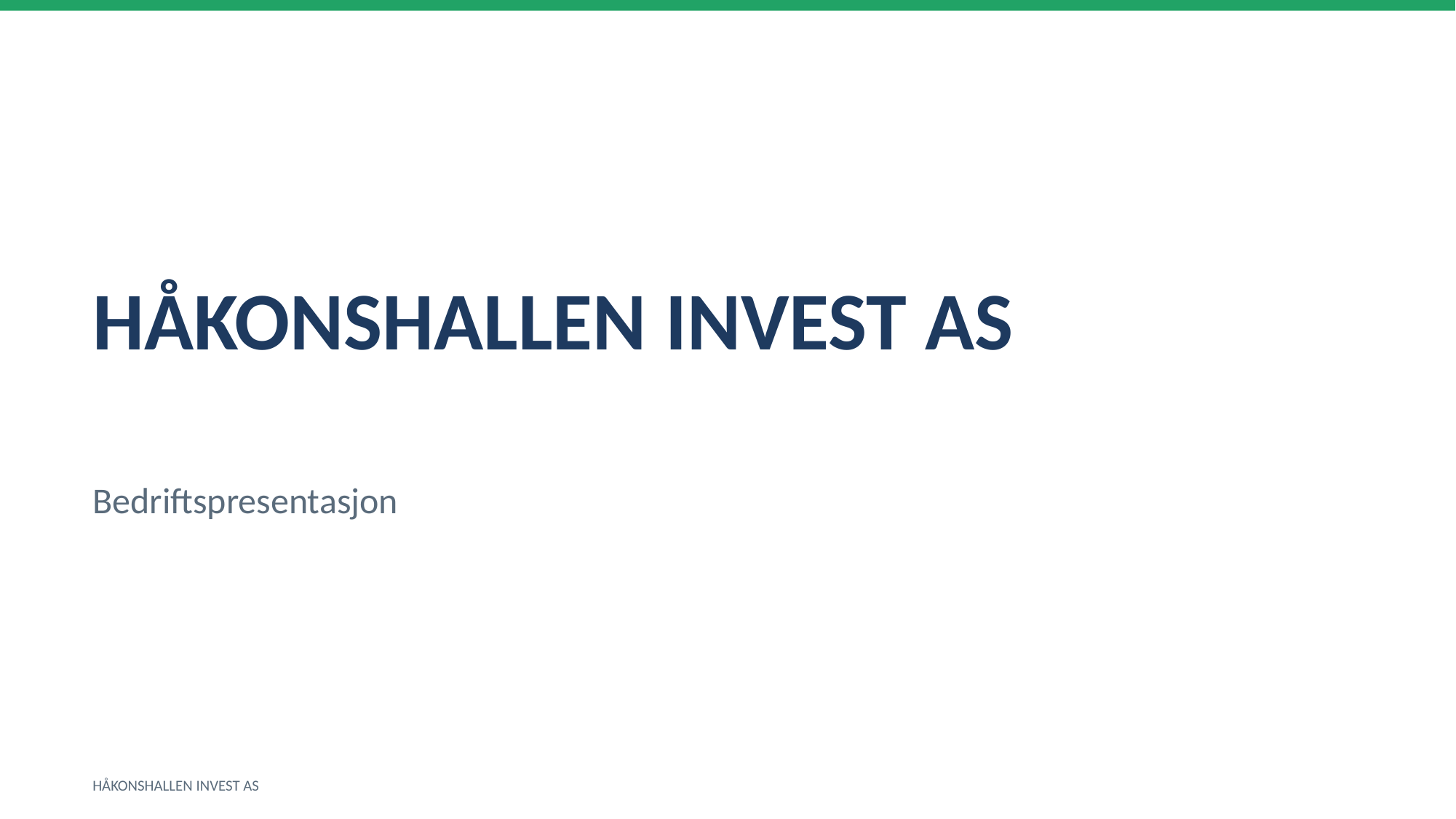

HÅKONSHALLEN INVEST AS
Bedriftspresentasjon
HÅKONSHALLEN INVEST AS